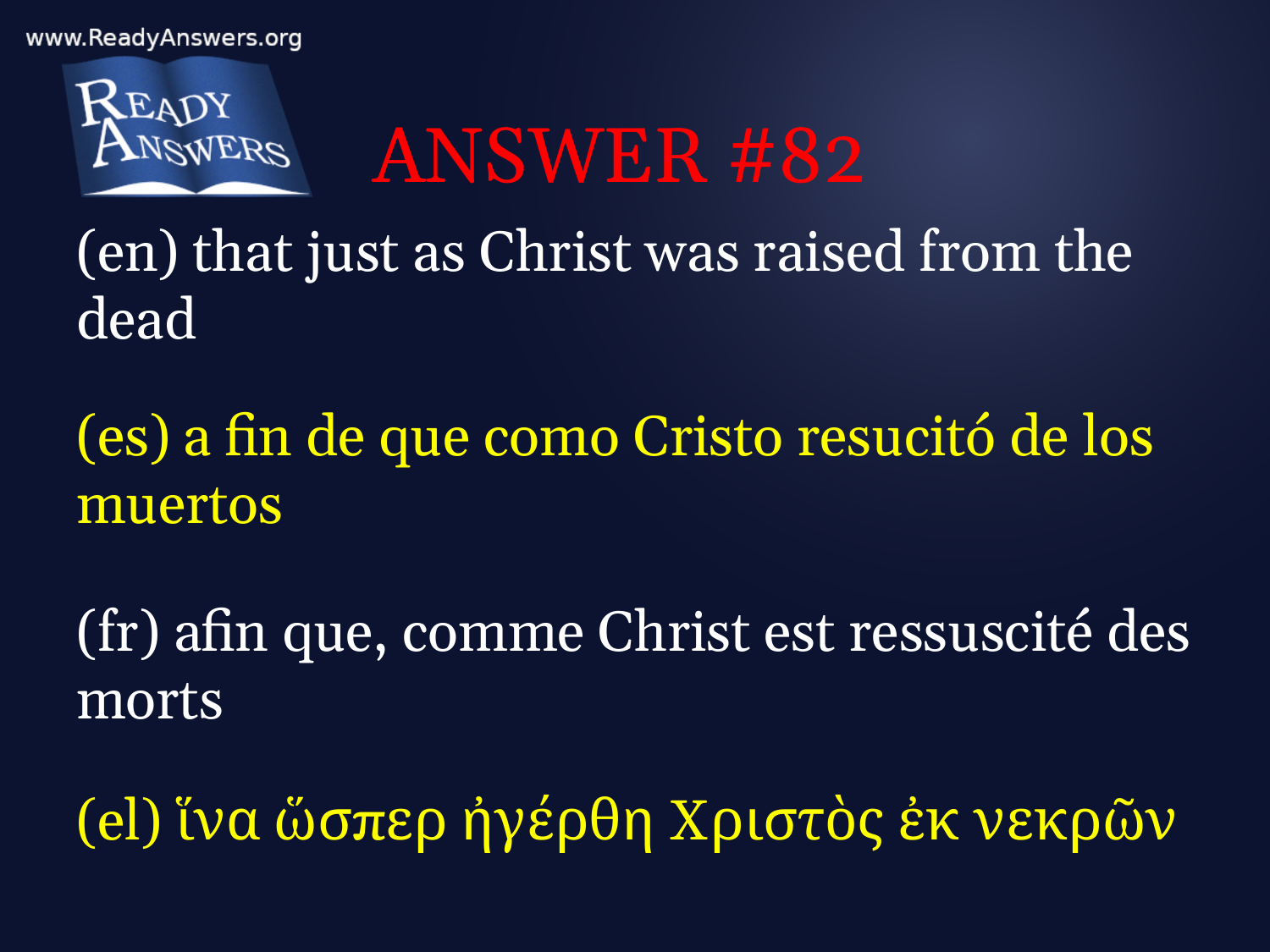

# ANSWER #82
(en) that just as Christ was raised from the dead
(es) a fin de que como Cristo resucitó de los muertos
(fr) afin que, comme Christ est ressuscité des morts
(el) ἵνα ὥσπερ ἠγέρθη Χριστὸς ἐκ νεκρῶν